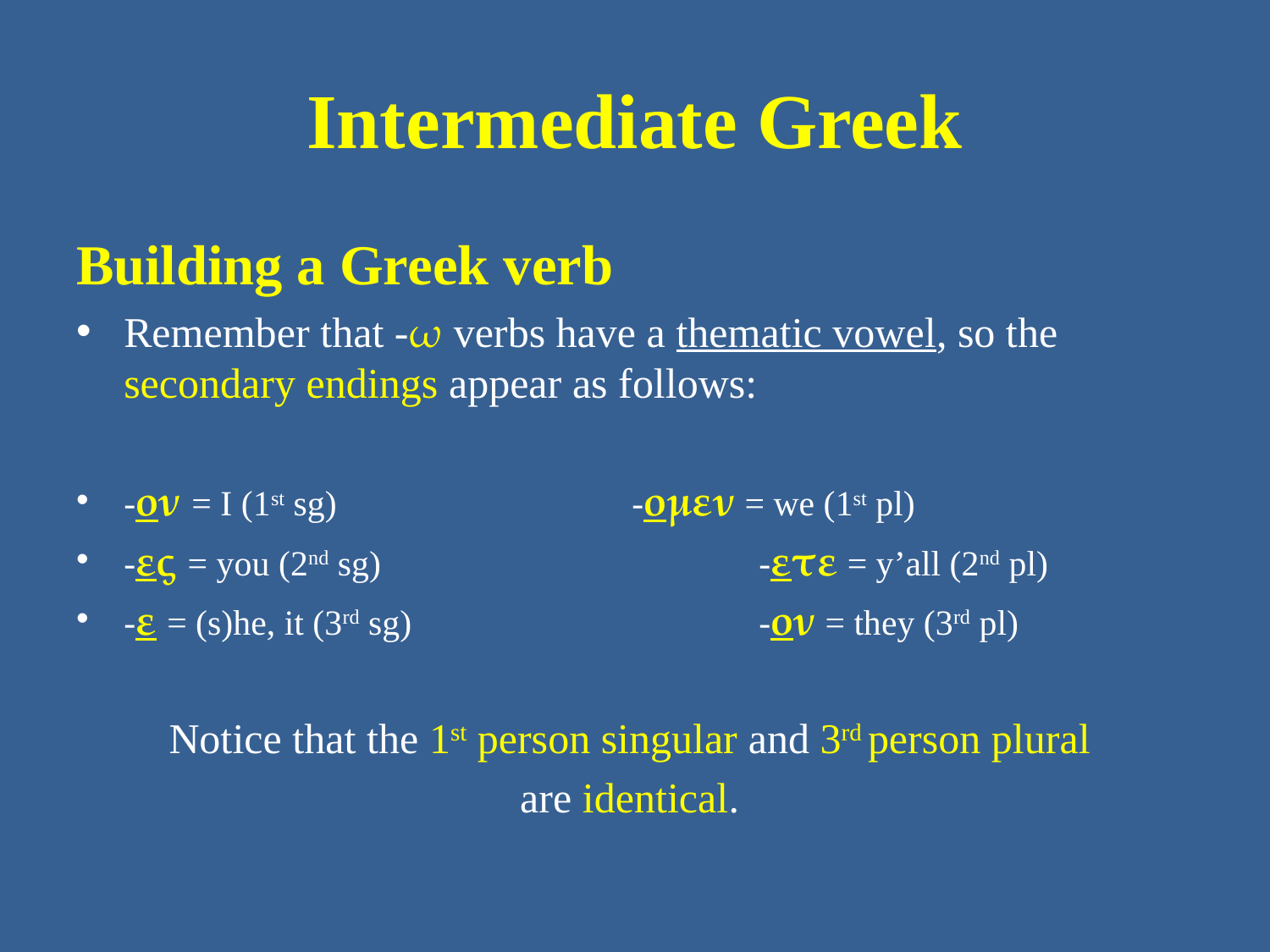

# Intermediate Greek
Building a Greek verb
Remember that -ω verbs have a thematic vowel, so the secondary endings appear as follows:

-ον = I (1st sg)  			-ομεν = we (1st pl)
-ες = you (2nd sg)  			-ετε = y’all (2nd pl)
-ε = (s)he, it (3rd sg)  			-ον = they (3rd pl)

Notice that the 1st person singular and 3rd person plural
are identical.